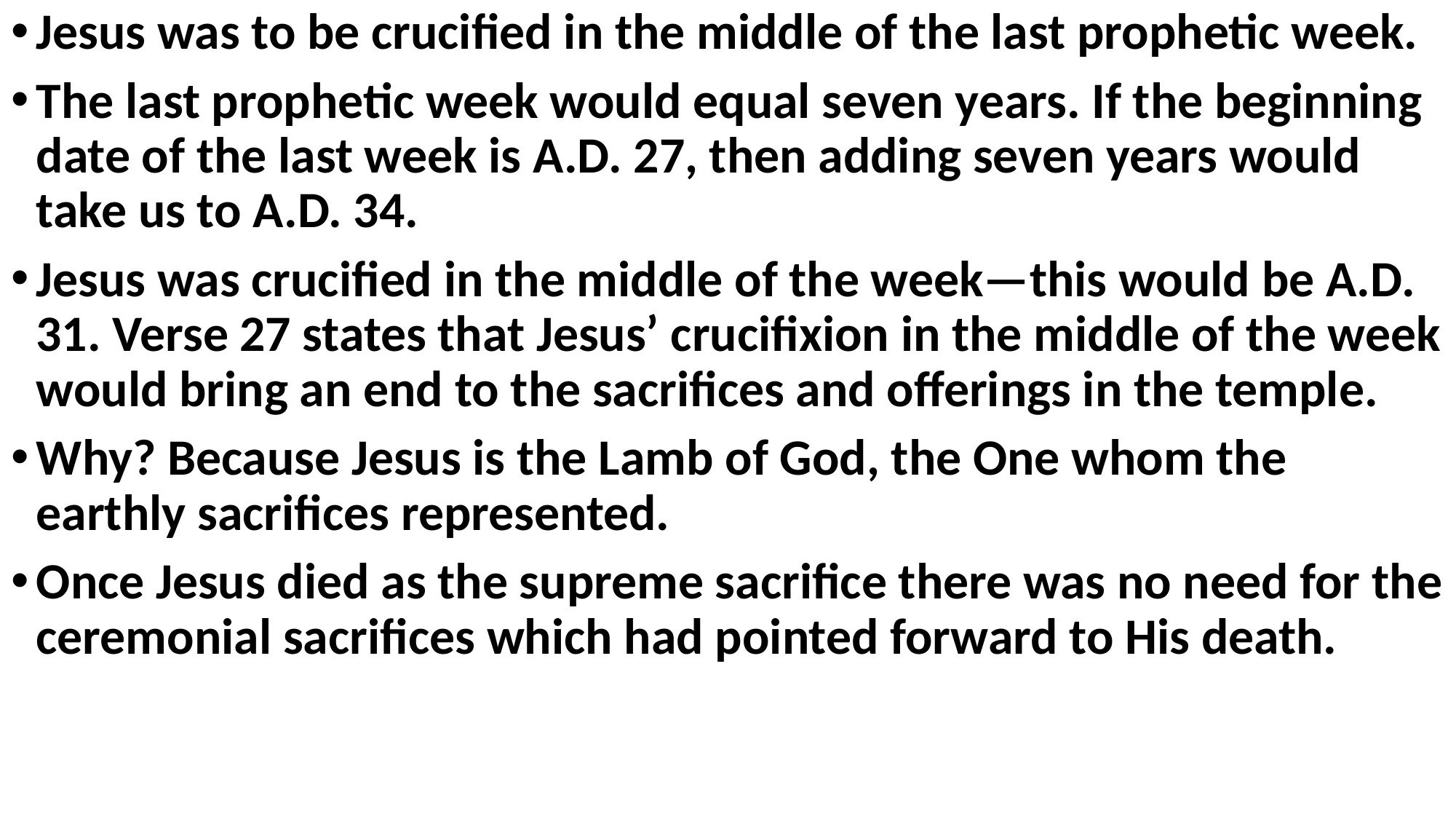

Jesus was to be crucified in the middle of the last prophetic week.
The last prophetic week would equal seven years. If the beginning date of the last week is A.D. 27, then adding seven years would take us to A.D. 34.
Jesus was crucified in the middle of the week—this would be A.D. 31. Verse 27 states that Jesus’ crucifixion in the middle of the week would bring an end to the sacrifices and offerings in the temple.
Why? Because Jesus is the Lamb of God, the One whom the earthly sacrifices represented.
Once Jesus died as the supreme sacrifice there was no need for the ceremonial sacrifices which had pointed forward to His death.